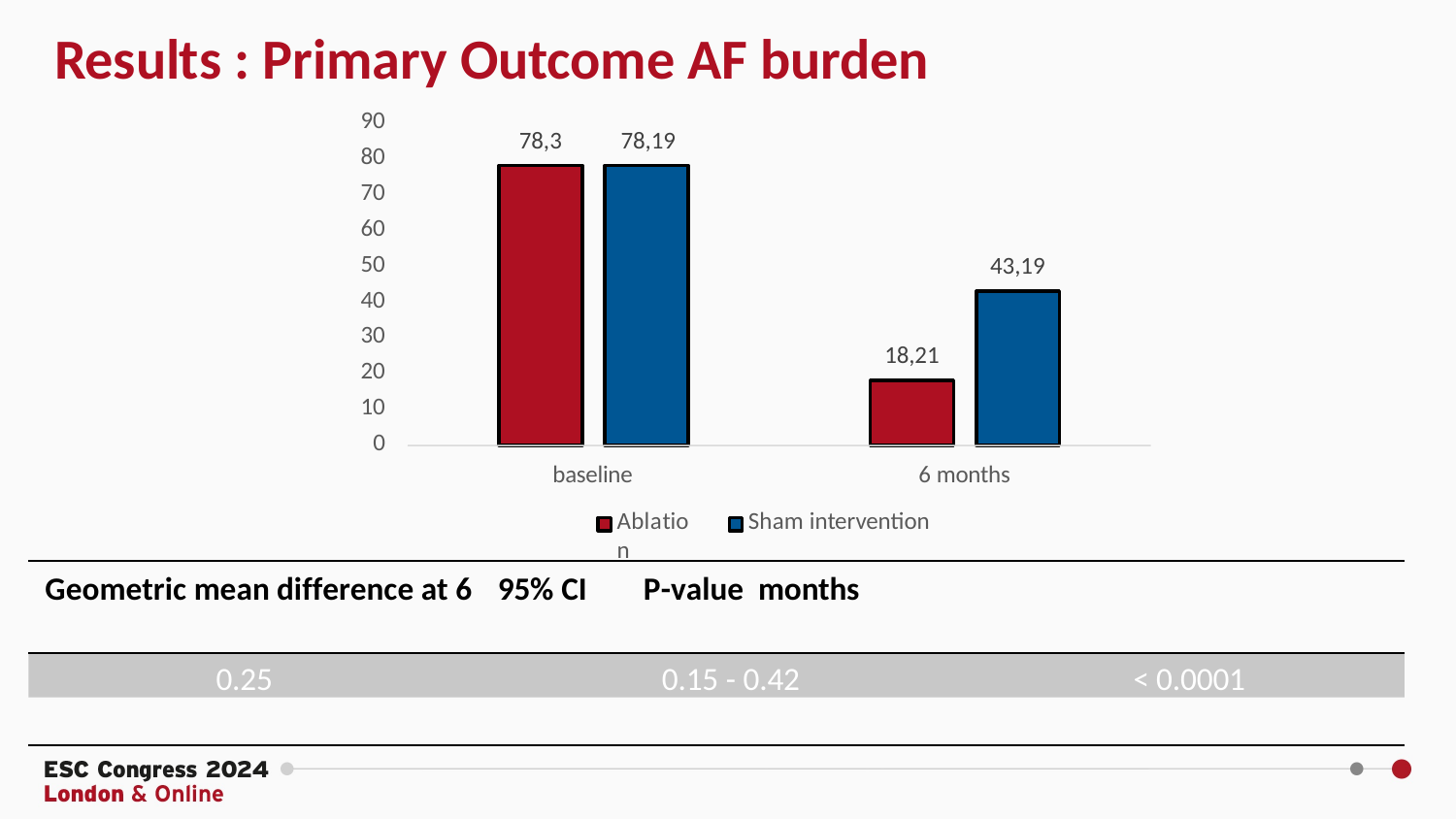

# Results : Primary Outcome AF burden
90
80
70
60
50
40
30
20
10
0
78,3	78,19

43,19

18,21

baseline
Ablation
6 months
Sham intervention

Geometric mean difference at 6	95% CI	P-value  months

0.25	0.15 - 0.42	< 0.0001